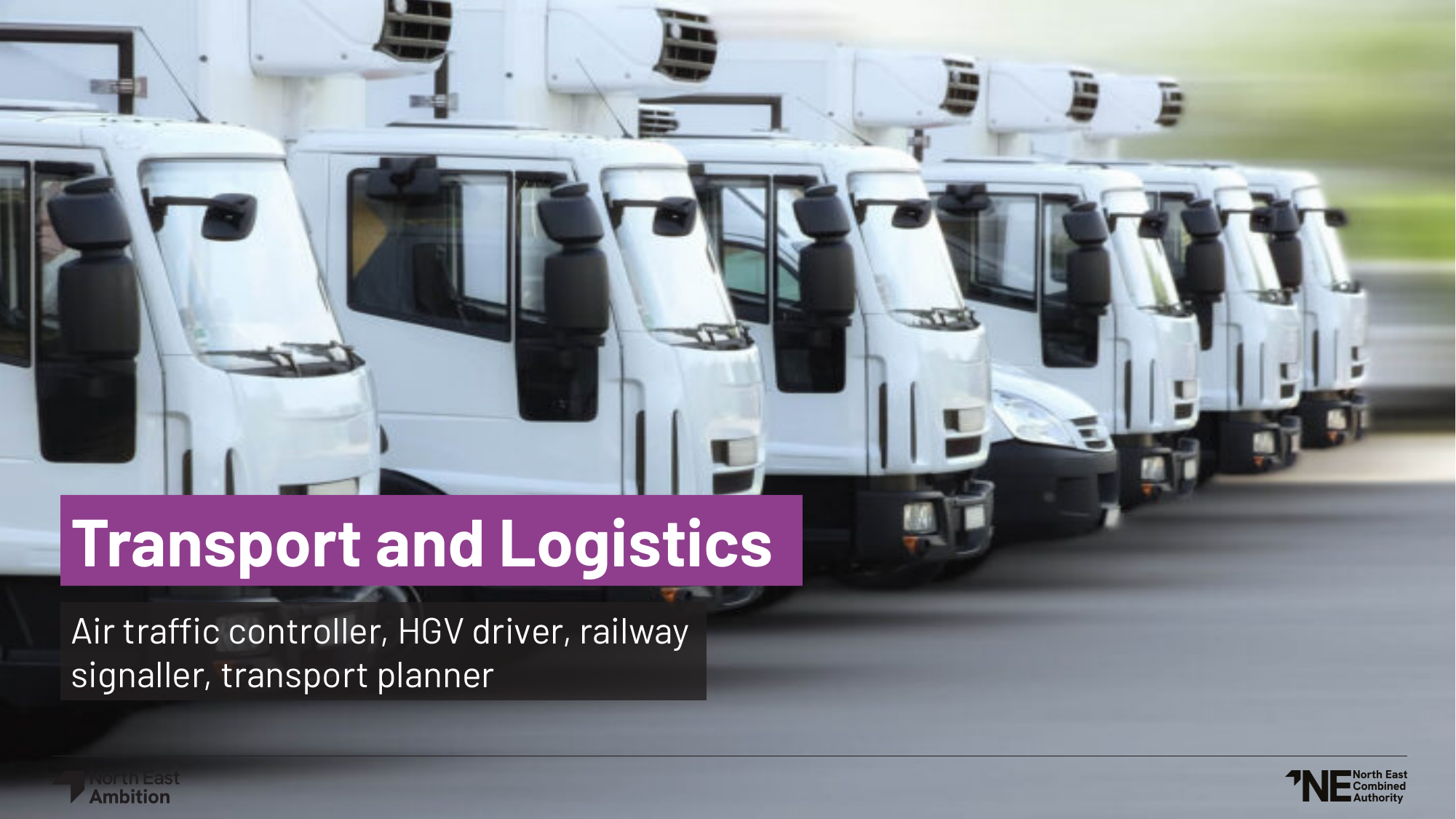

Transport and Logistics
Air traffic controller, HGV driver, railway signaller, transport planner